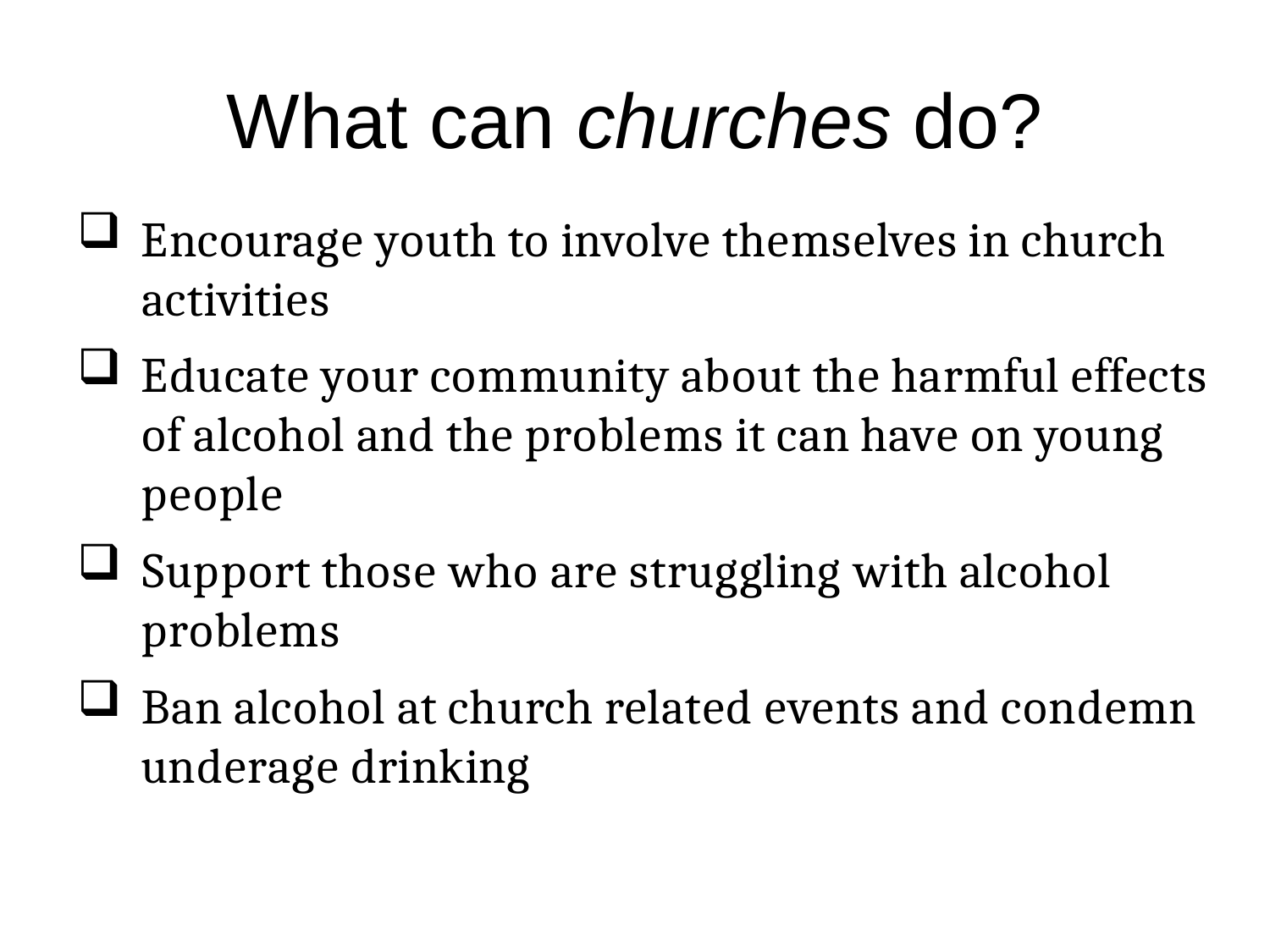

What can churches do?
Encourage youth to involve themselves in church activities
Educate your community about the harmful effects of alcohol and the problems it can have on young people
Support those who are struggling with alcohol problems
Ban alcohol at church related events and condemn underage drinking